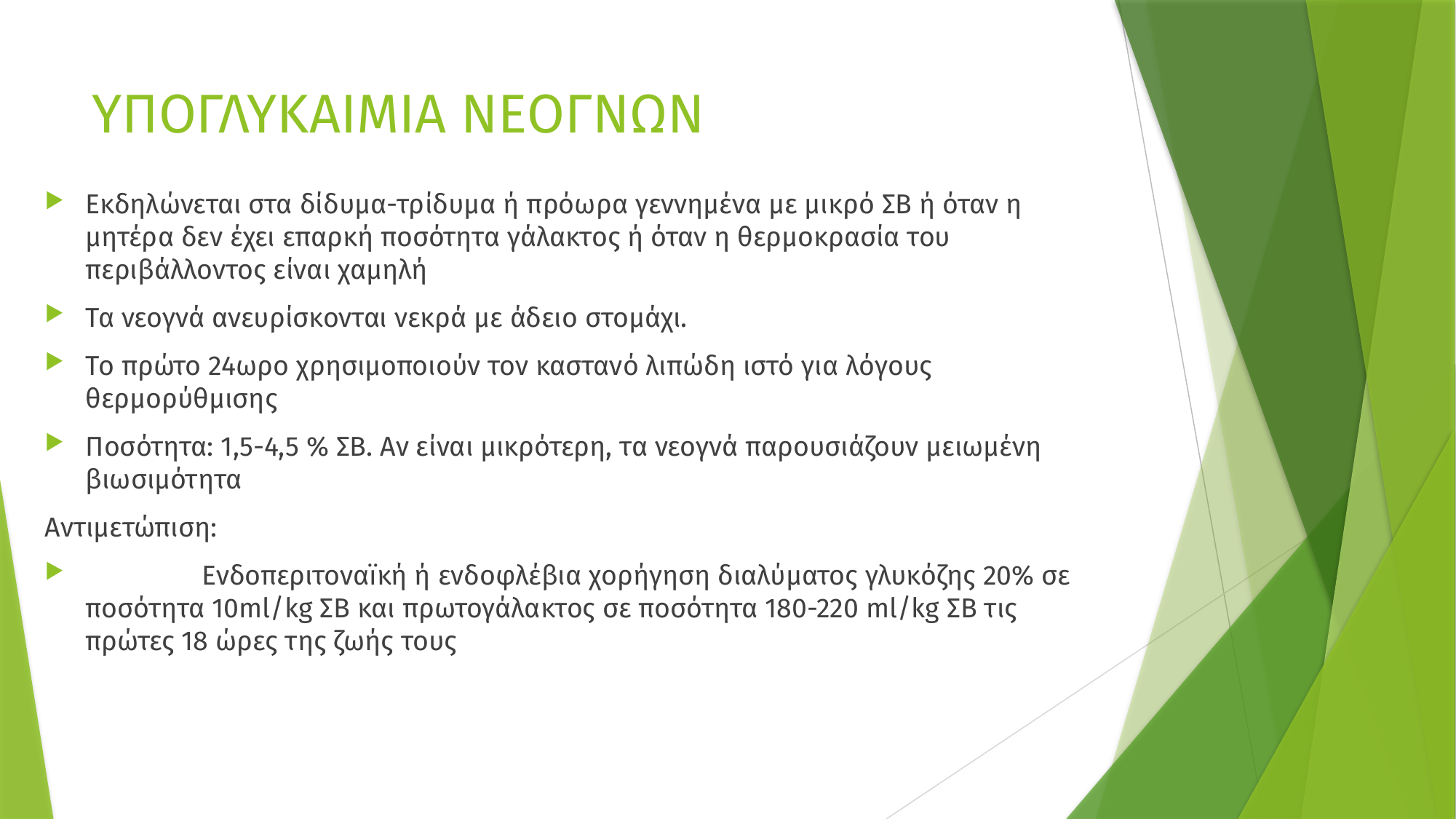

# ΥΠΟΓΛΥΚΑΙΜΙΑ ΝΕΟΓΝΩΝ
Εκδηλώνεται στα δίδυμα-τρίδυμα ή πρόωρα γεννημένα με μικρό ΣΒ ή όταν η μητέρα δεν έχει επαρκή ποσότητα γάλακτος ή όταν η θερμοκρασία του περιβάλλοντος είναι χαμηλή
Τα νεογνά ανευρίσκονται νεκρά με άδειο στομάχι.
Το πρώτο 24ωρο χρησιμοποιούν τον καστανό λιπώδη ιστό για λόγους θερμορύθμισης
Ποσότητα: 1,5-4,5 % ΣΒ. Αν είναι μικρότερη, τα νεογνά παρουσιάζουν μειωμένη βιωσιμότητα
Αντιμετώπιση:
	 Ενδοπεριτοναïκή ή ενδοφλέβια χορήγηση διαλύματος γλυκόζης 20% σε ποσότητα 10ml/kg ΣΒ και πρωτογάλακτος σε ποσότητα 180-220 ml/kg ΣΒ τις πρώτες 18 ώρες της ζωής τους